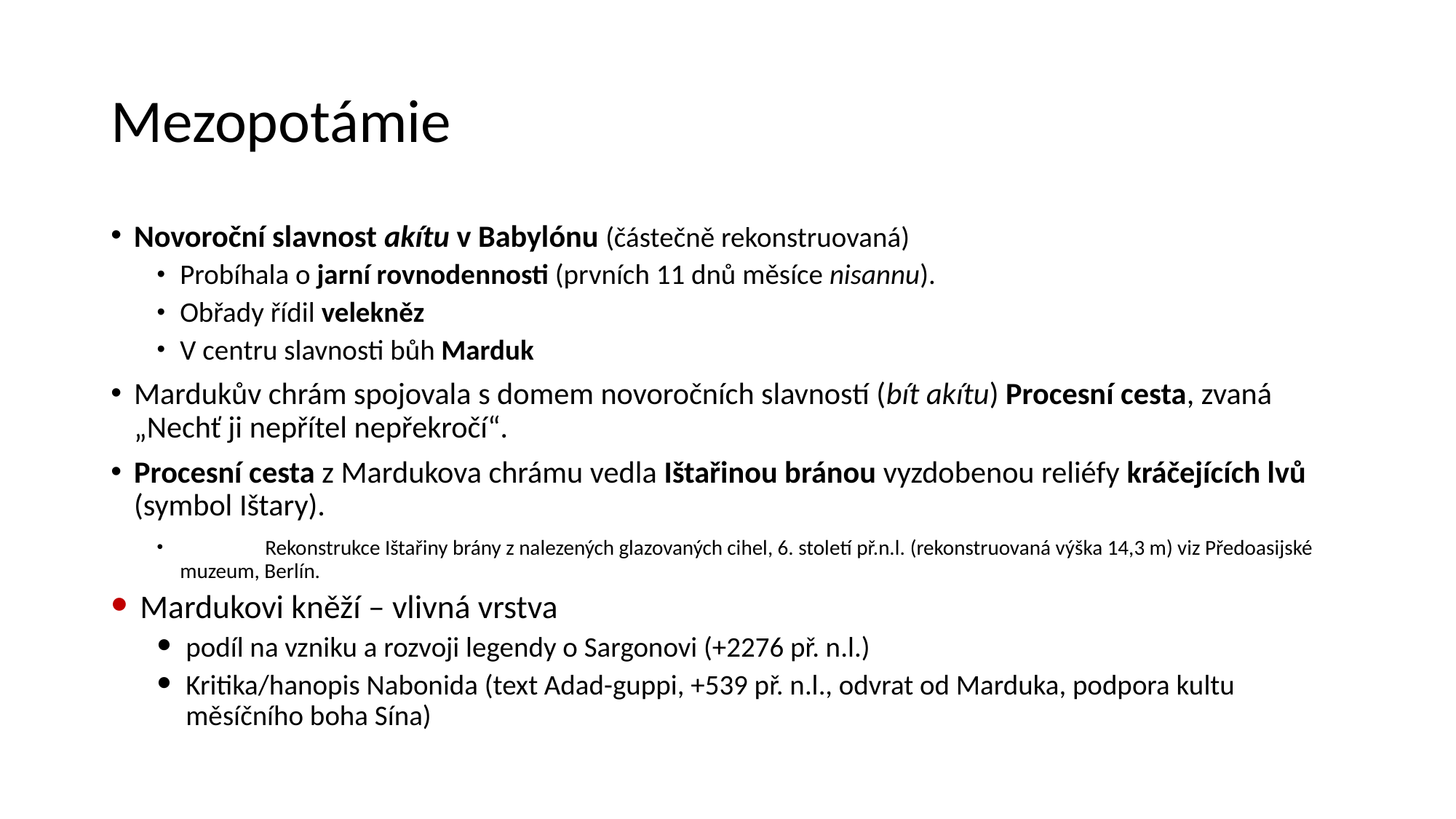

# Mezopotámie
Novoroční slavnost akítu v Babylónu (částečně rekonstruovaná)
Probíhala o jarní rovnodennosti (prvních 11 dnů měsíce nisannu).
Obřady řídil velekněz
V centru slavnosti bůh Marduk
Mardukův chrám spojovala s domem novoročních slavností (bít akítu) Procesní cesta, zvaná „Nechť ji nepřítel nepřekročí“.
Procesní cesta z Mardukova chrámu vedla Ištařinou bránou vyzdobenou reliéfy kráčejících lvů (symbol Ištary).
	Rekonstrukce Ištařiny brány z nalezených glazovaných cihel, 6. století př.n.l. (rekonstruovaná výška 14,3 m) viz Předoasijské muzeum, Berlín.
Mardukovi kněží – vlivná vrstva
podíl na vzniku a rozvoji legendy o Sargonovi (+2276 př. n.l.)
Kritika/hanopis Nabonida (text Adad-guppi, +539 př. n.l., odvrat od Marduka, podpora kultu měsíčního boha Sína)